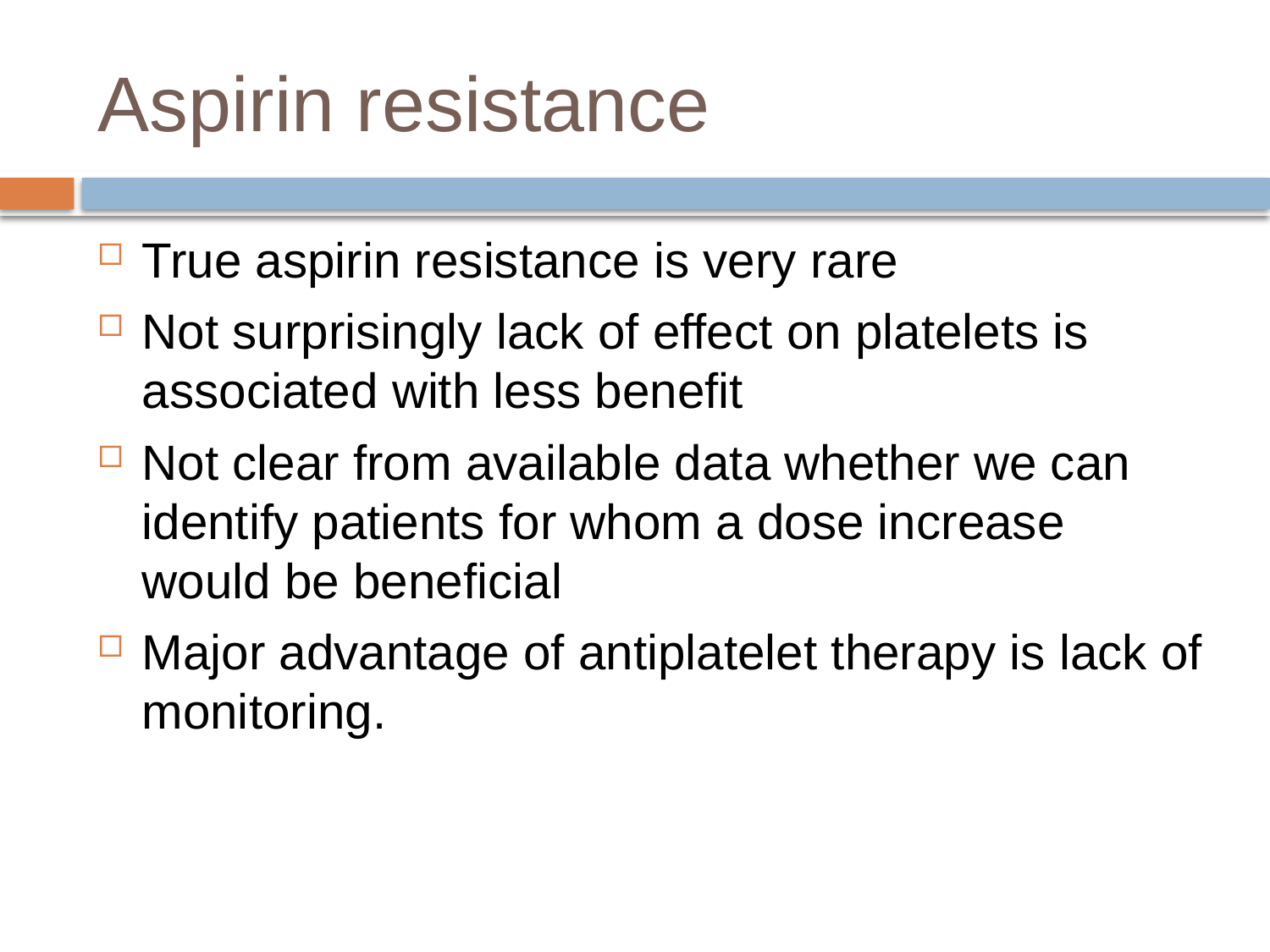

# Aspirin resistance
True aspirin resistance is very rare
Not surprisingly lack of effect on platelets is associated with less benefit
Not clear from available data whether we can identify patients for whom a dose increase would be beneficial
Major advantage of antiplatelet therapy is lack of monitoring.